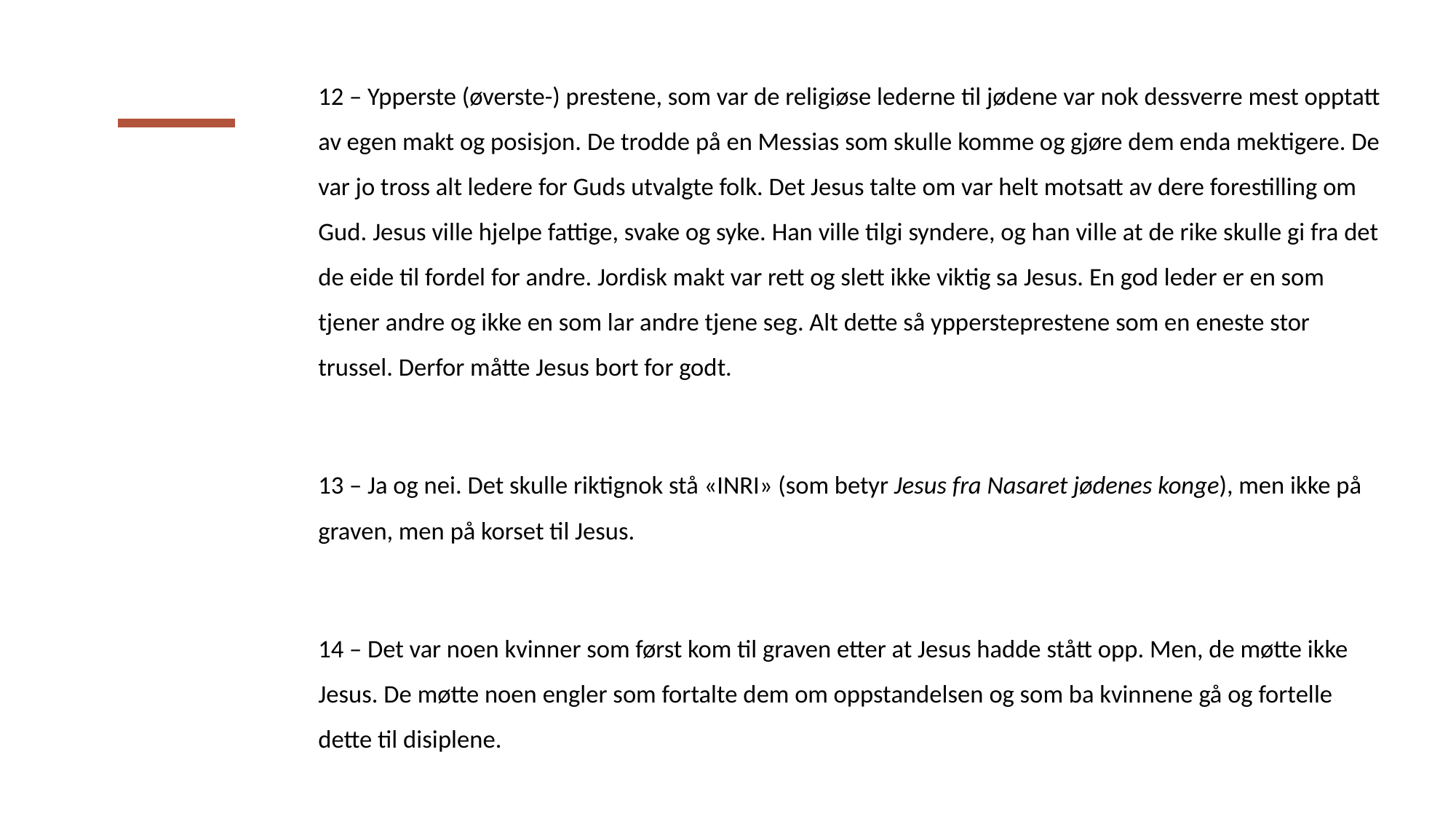

12 – Ypperste (øverste-) prestene, som var de religiøse lederne til jødene var nok dessverre mest opptatt av egen makt og posisjon. De trodde på en Messias som skulle komme og gjøre dem enda mektigere. De var jo tross alt ledere for Guds utvalgte folk. Det Jesus talte om var helt motsatt av dere forestilling om Gud. Jesus ville hjelpe fattige, svake og syke. Han ville tilgi syndere, og han ville at de rike skulle gi fra det de eide til fordel for andre. Jordisk makt var rett og slett ikke viktig sa Jesus. En god leder er en som tjener andre og ikke en som lar andre tjene seg. Alt dette så yppersteprestene som en eneste stor trussel. Derfor måtte Jesus bort for godt.

13 – Ja og nei. Det skulle riktignok stå «INRI» (som betyr Jesus fra Nasaret jødenes konge), men ikke på graven, men på korset til Jesus.

14 – Det var noen kvinner som først kom til graven etter at Jesus hadde stått opp. Men, de møtte ikke Jesus. De møtte noen engler som fortalte dem om oppstandelsen og som ba kvinnene gå og fortelle dette til disiplene.